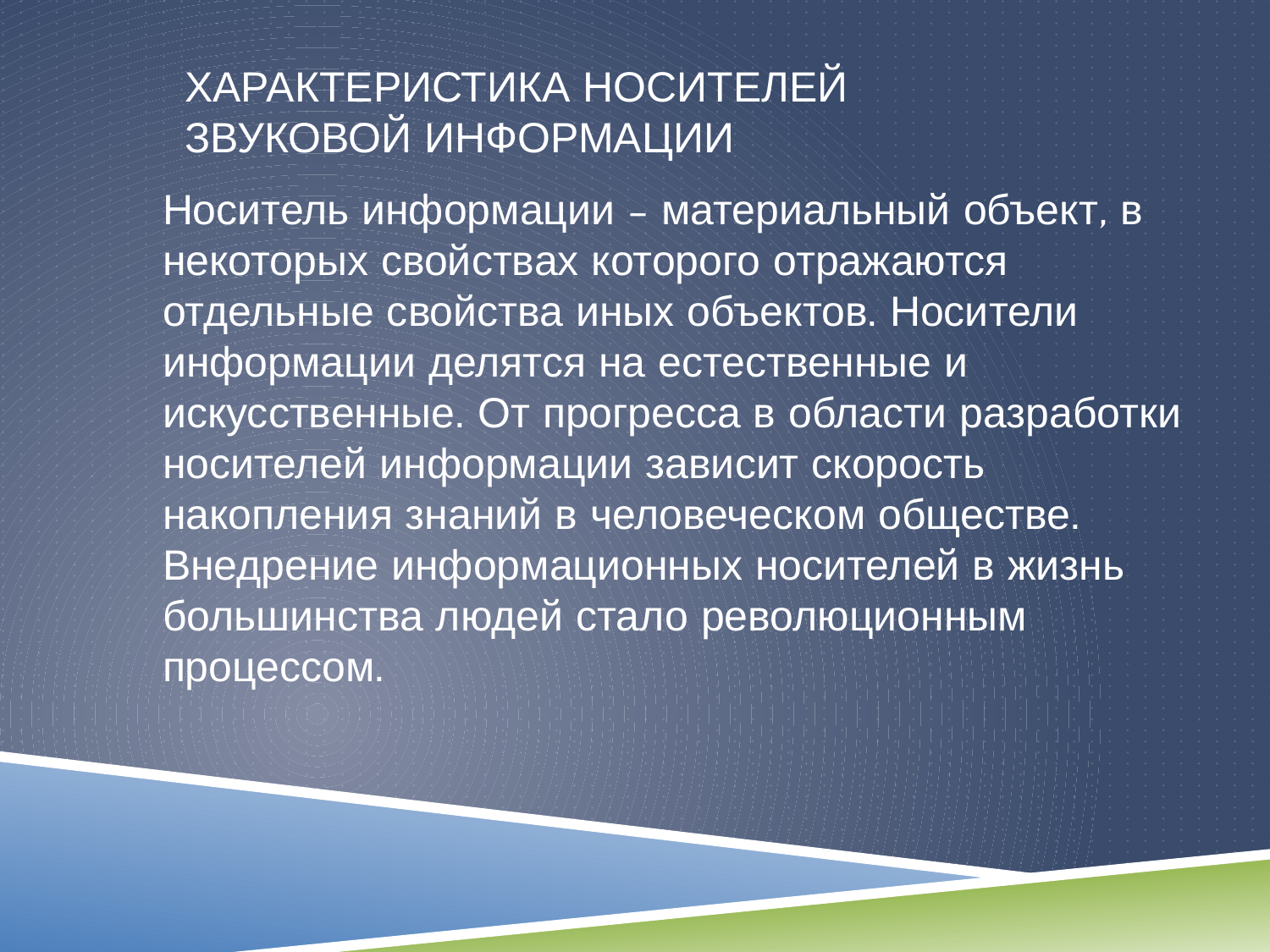

# Характеристика носителей звуковой информации
Носитель информации – материальный объект, в некоторых свойствах которого отражаются отдельные свойства иных объектов. Носители информации делятся на естественные и искусственные. От прогресса в области разработки носителей информации зависит скорость накопления знаний в человеческом обществе. Внедрение информационных носителей в жизнь большинства людей стало революционным процессом.